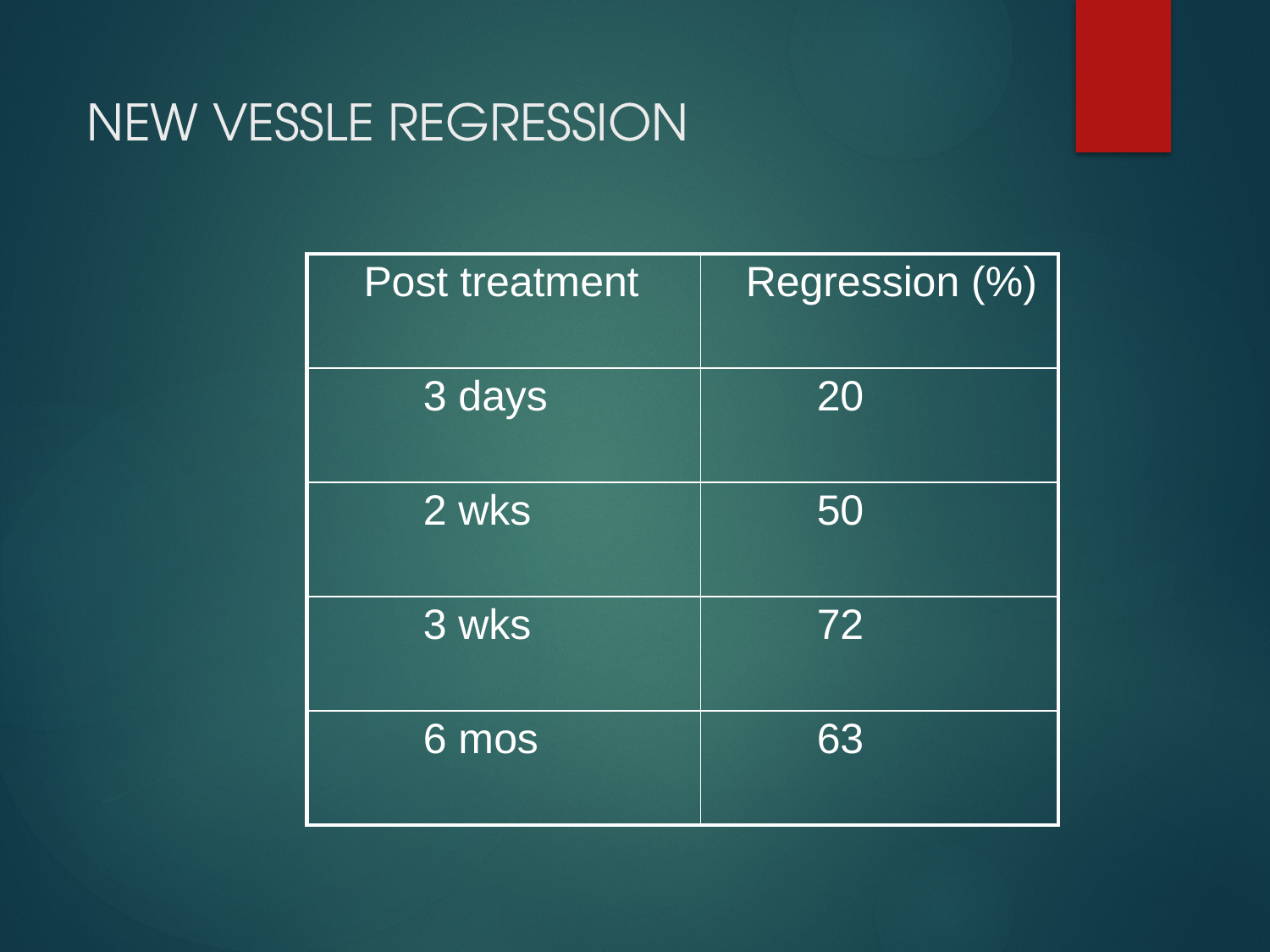

# NEW VESSLE REGRESSION
| Post treatment | Regression (%) |
| --- | --- |
| 3 days | 20 |
| 2 wks | 50 |
| 3 wks | 72 |
| 6 mos | 63 |